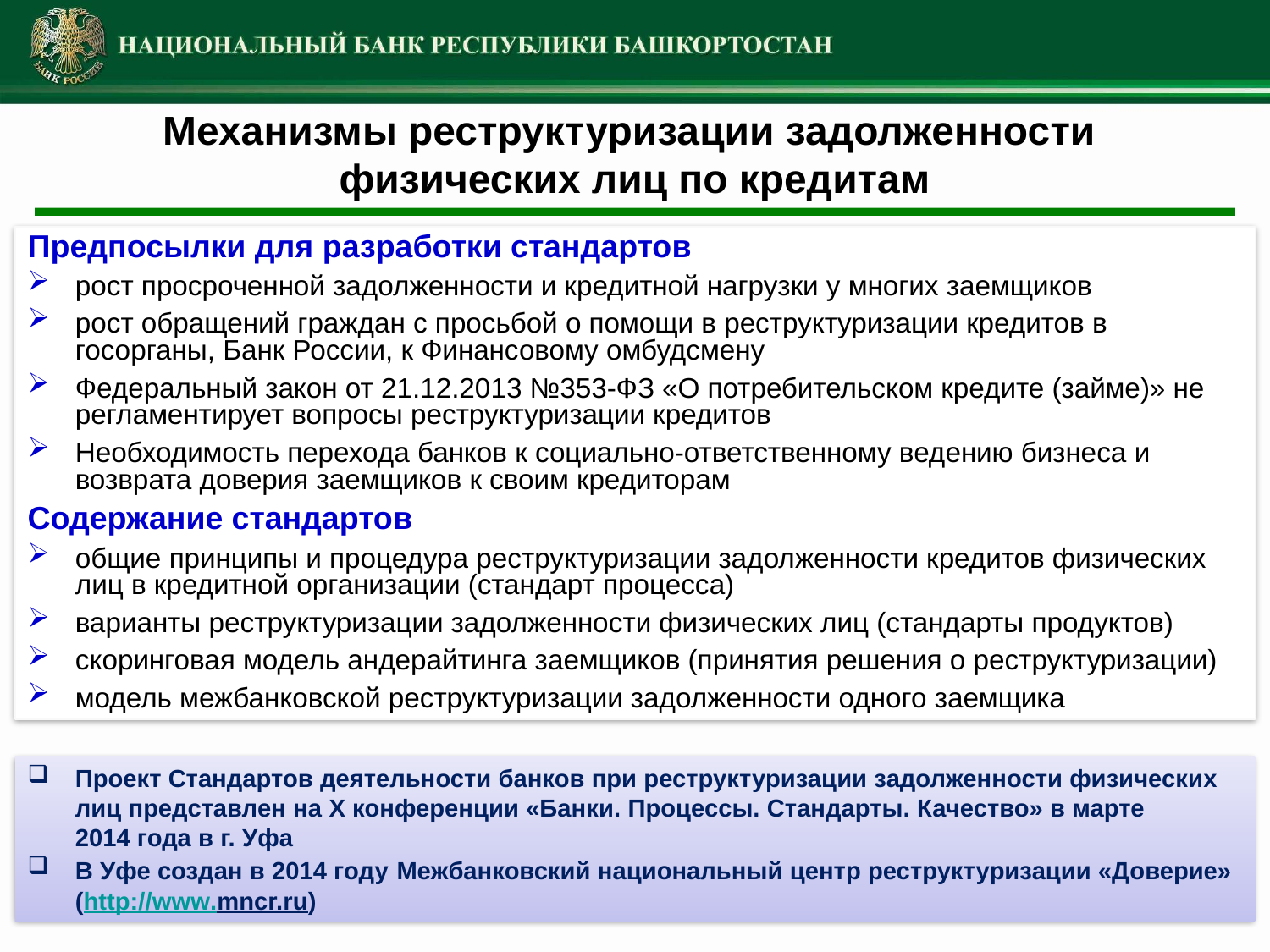

Механизмы реструктуризации задолженности
физических лиц по кредитам

Предпосылки для разработки стандартов
рост просроченной задолженности и кредитной нагрузки у многих заемщиков
рост обращений граждан с просьбой о помощи в реструктуризации кредитов в госорганы, Банк России, к Финансовому омбудсмену
Федеральный закон от 21.12.2013 №353-ФЗ «О потребительском кредите (займе)» не регламентирует вопросы реструктуризации кредитов
Необходимость перехода банков к социально-ответственному ведению бизнеса и возврата доверия заемщиков к своим кредиторам
Содержание стандартов
общие принципы и процедура реструктуризации задолженности кредитов физических лиц в кредитной организации (стандарт процесса)
варианты реструктуризации задолженности физических лиц (стандарты продуктов)
скоринговая модель андерайтинга заемщиков (принятия решения о реструктуризации)
модель межбанковской реструктуризации задолженности одного заемщика
Проект Стандартов деятельности банков при реструктуризации задолженности физических лиц представлен на X конференции «Банки. Процессы. Стандарты. Качество» в марте         2014 года в г. Уфа
В Уфе создан в 2014 году Межбанковский национальный центр реструктуризации «Доверие» (http://www.mncr.ru)